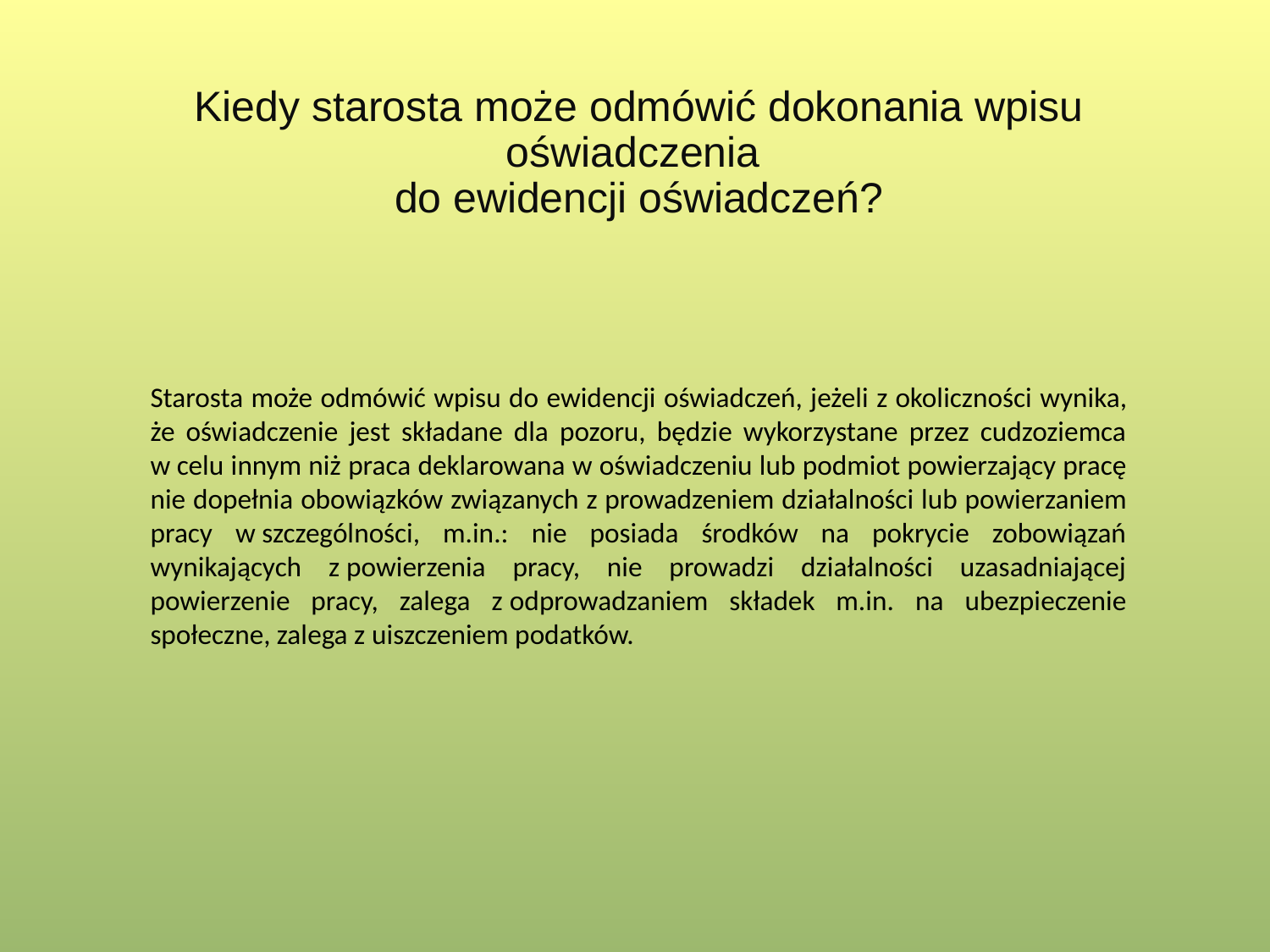

# Kiedy starosta może odmówić dokonania wpisu oświadczenia do ewidencji oświadczeń?
Starosta może odmówić wpisu do ewidencji oświadczeń, jeżeli z okoliczności wynika, że oświadczenie jest składane dla pozoru, będzie wykorzystane przez cudzoziemca w celu innym niż praca deklarowana w oświadczeniu lub podmiot powierzający pracę nie dopełnia obowiązków związanych z prowadzeniem działalności lub powierzaniem pracy w szczególności, m.in.: nie posiada środków na pokrycie zobowiązań wynikających z powierzenia pracy, nie prowadzi działalności uzasadniającej powierzenie pracy, zalega z odprowadzaniem składek m.in. na ubezpieczenie społeczne, zalega z uiszczeniem podatków.